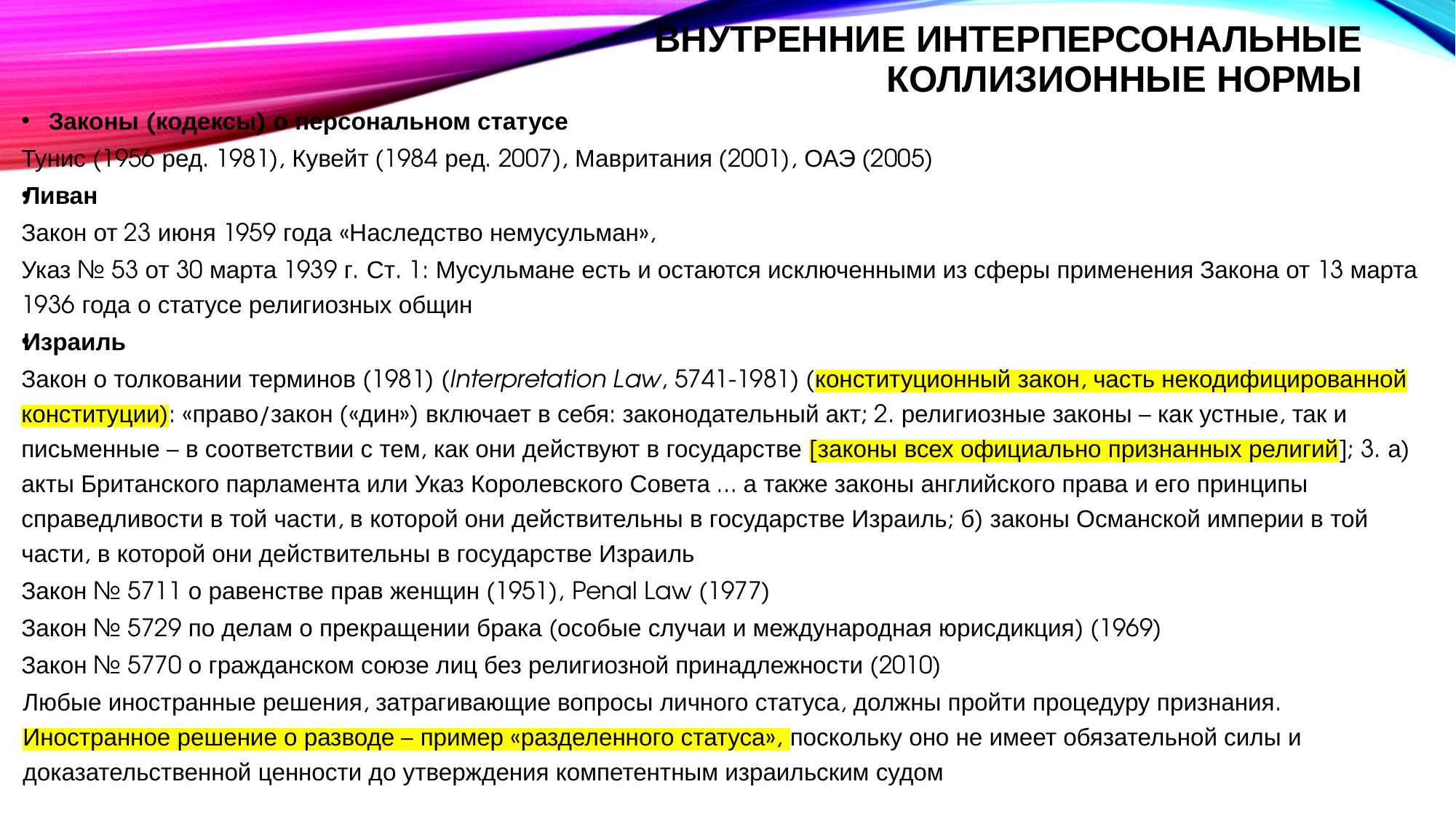

# Внутренние интерперсональные коллизионные нормы
Законы (кодексы) о персональном статусе
Тунис (1956 ред. 1981), Кувейт (1984 ред. 2007), Мавритания (2001), ОАЭ (2005)
Ливан
Закон от 23 июня 1959 года «Наследство немусульман»,
Указ № 53 от 30 марта 1939 г. Ст. 1: Мусульмане есть и остаются исключенными из сферы применения Закона от 13 марта 1936 года о статусе религиозных общин
Израиль
Закон о толковании терминов (1981) (Interpretation Law, 5741-1981) (конституционный закон, часть некодифицированной конституции): «право/закон («дин») включает в себя: законодательный акт; 2. религиозные законы – как устные, так и письменные – в соответствии с тем, как они действуют в государстве [законы всех официально признанных религий]; 3. а) акты Британского парламента или Указ Королевского Совета … а также законы английского права и его принципы справедливости в той части, в которой они действительны в государстве Израиль; б) законы Османской империи в той части, в которой они действительны в государстве Израиль
Закон № 5711 о равенстве прав женщин (1951), Penal Law (1977)
Закон № 5729 по делам о прекращении брака (особые случаи и международная юрисдикция) (1969)
Закон № 5770 о гражданском союзе лиц без религиозной принадлежности (2010)
Любые иностранные решения, затрагивающие вопросы личного статуса, должны пройти процедуру признания. Иностранное решение о разводе – пример «разделенного статуса», поскольку оно не имеет обязательной силы и доказательственной ценности до утверждения компетентным израильским судом